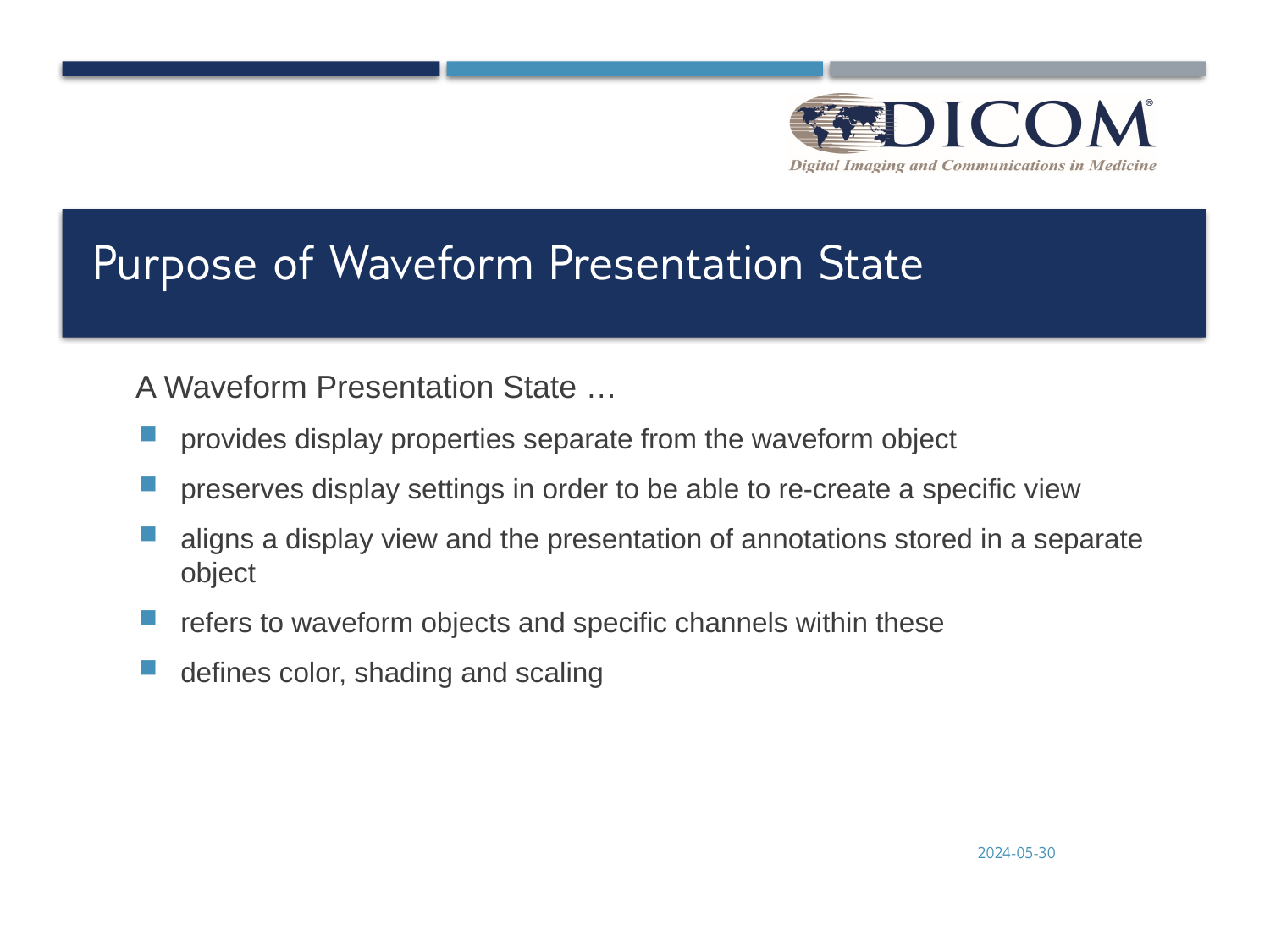

# Purpose of Waveform Presentation State
A Waveform Presentation State …
provides display properties separate from the waveform object
preserves display settings in order to be able to re-create a specific view
aligns a display view and the presentation of annotations stored in a separate object
refers to waveform objects and specific channels within these
defines color, shading and scaling

2024-05-30